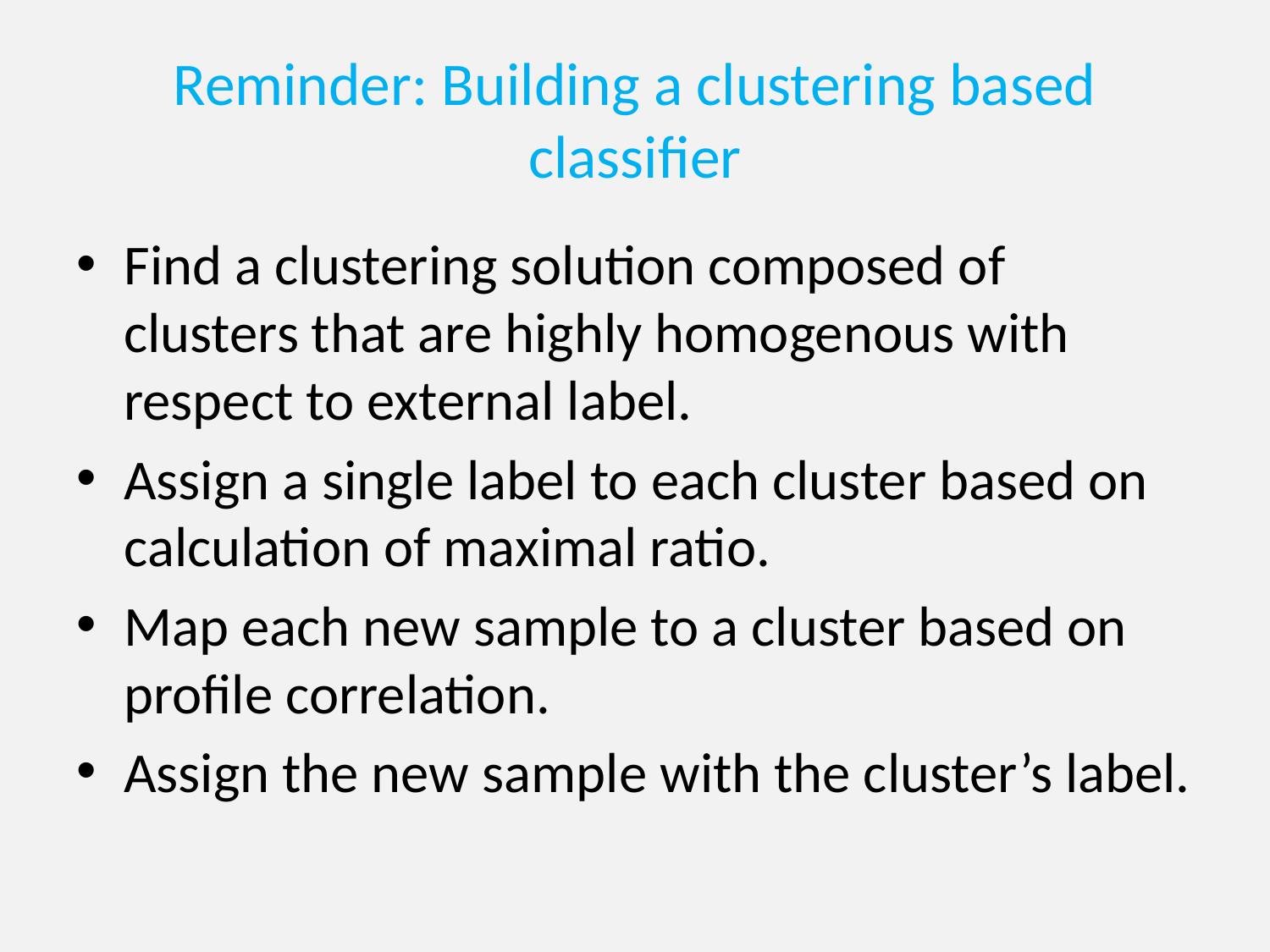

# Reminder: Building a clustering based classifier
Find a clustering solution composed of clusters that are highly homogenous with respect to external label.
Assign a single label to each cluster based on calculation of maximal ratio.
Map each new sample to a cluster based on profile correlation.
Assign the new sample with the cluster’s label.